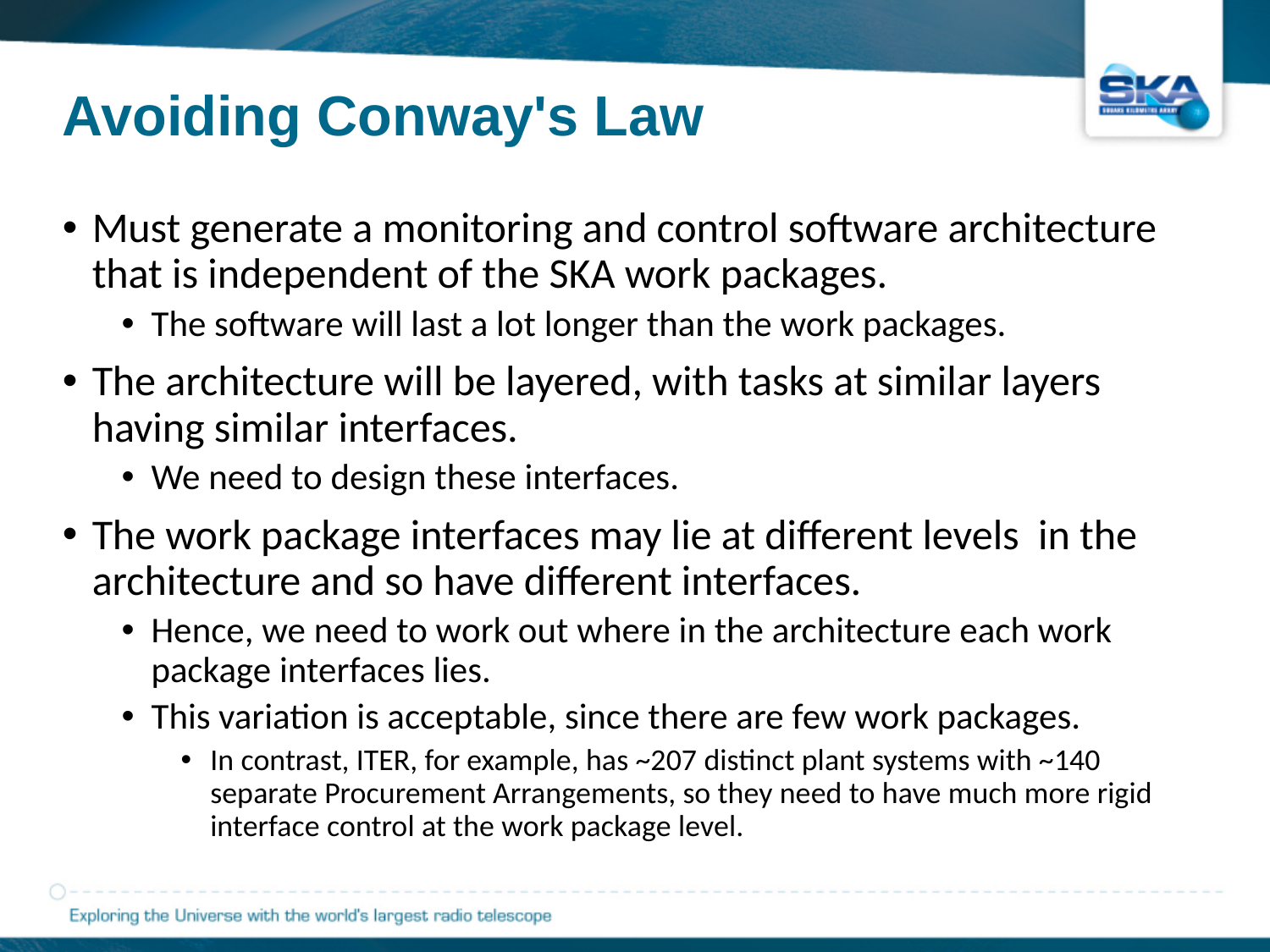

# Avoiding Conway's Law
Must generate a monitoring and control software architecture that is independent of the SKA work packages.
The software will last a lot longer than the work packages.
The architecture will be layered, with tasks at similar layers having similar interfaces.
We need to design these interfaces.
The work package interfaces may lie at different levels  in the architecture and so have different interfaces.
Hence, we need to work out where in the architecture each work package interfaces lies.
This variation is acceptable, since there are few work packages.
In contrast, ITER, for example, has ~207 distinct plant systems with ~140 separate Procurement Arrangements, so they need to have much more rigid interface control at the work package level.